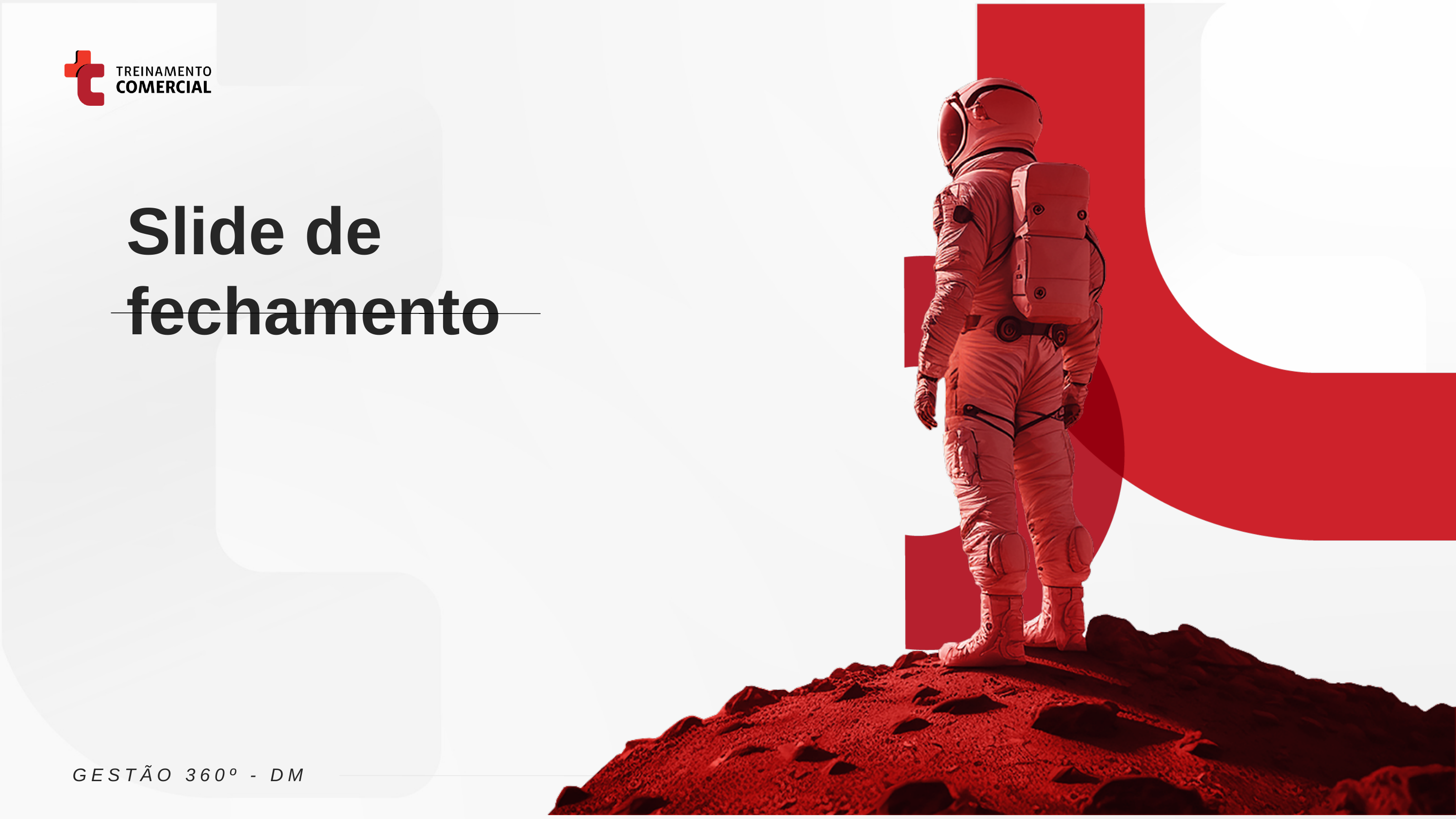

Slide de fechamento

GESTÃO 360º - DM